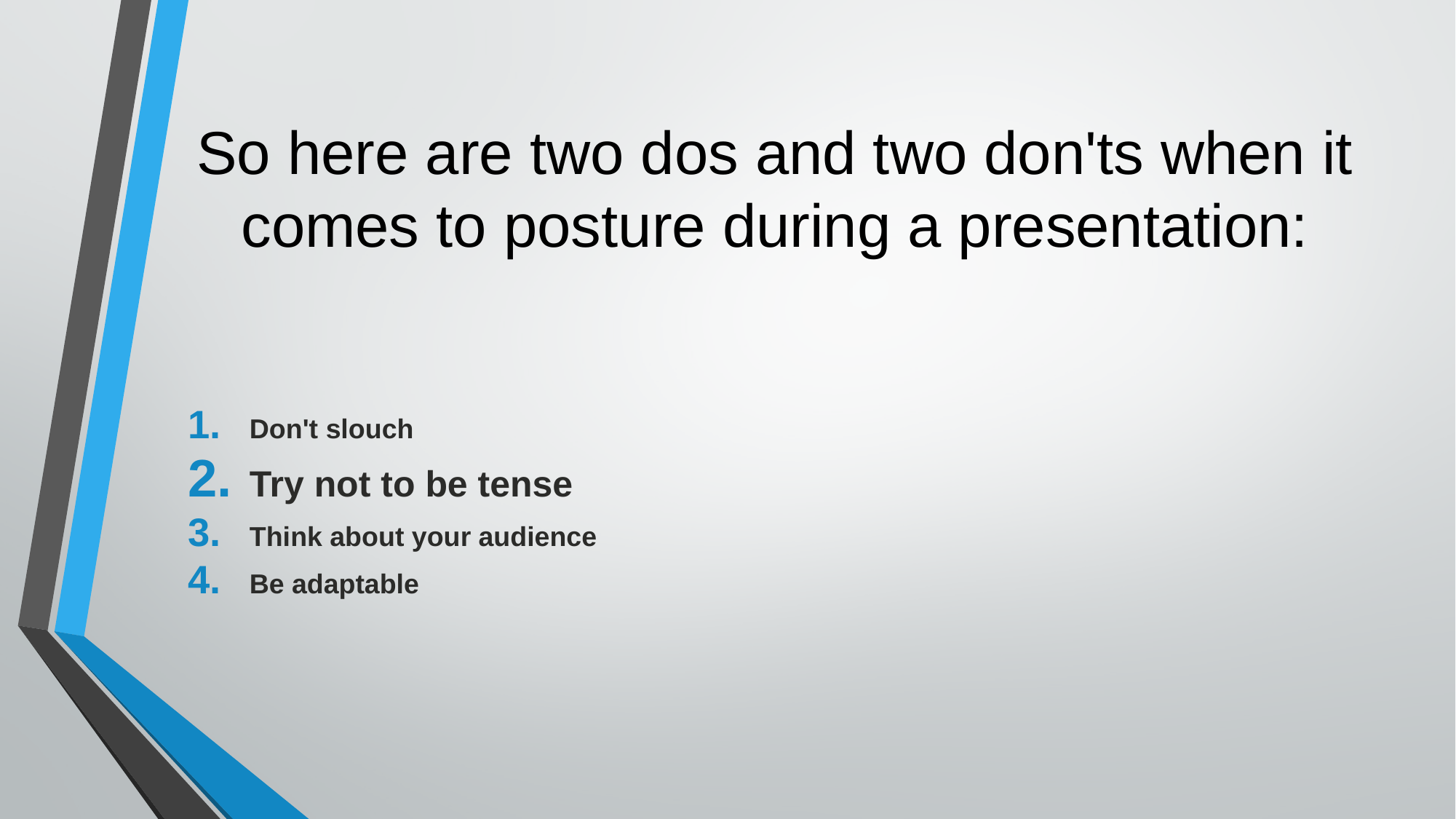

# So here are two dos and two don'ts when it comes to posture during a presentation:
Don't slouch
Try not to be tense
Think about your audience
Be adaptable